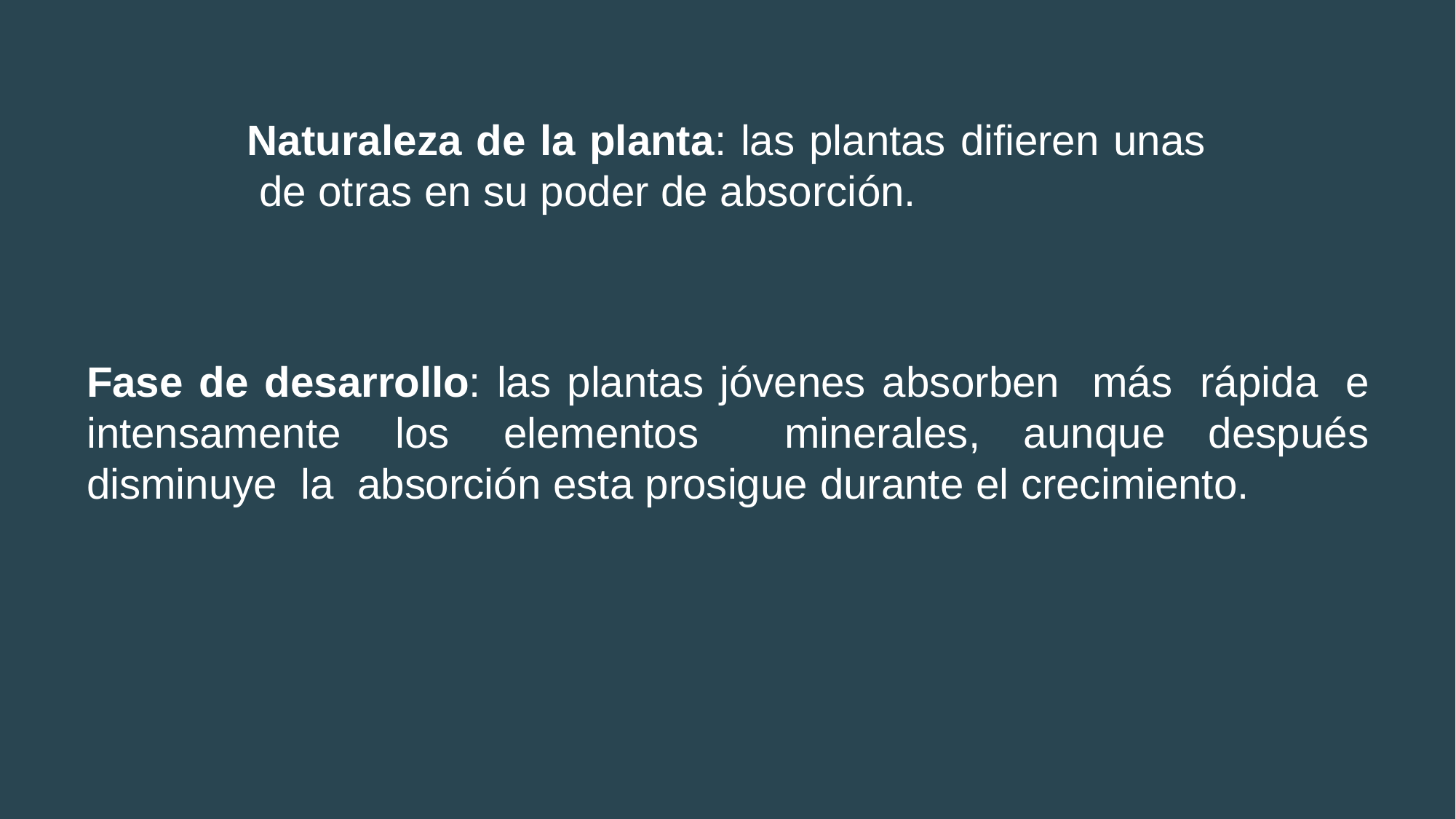

# Naturaleza de la planta: las plantas difieren unas  de otras en su poder de absorción.
Fase de desarrollo: las plantas jóvenes absorben  más rápida e intensamente los elementos  minerales, aunque después disminuye la  absorción esta prosigue durante el crecimiento.